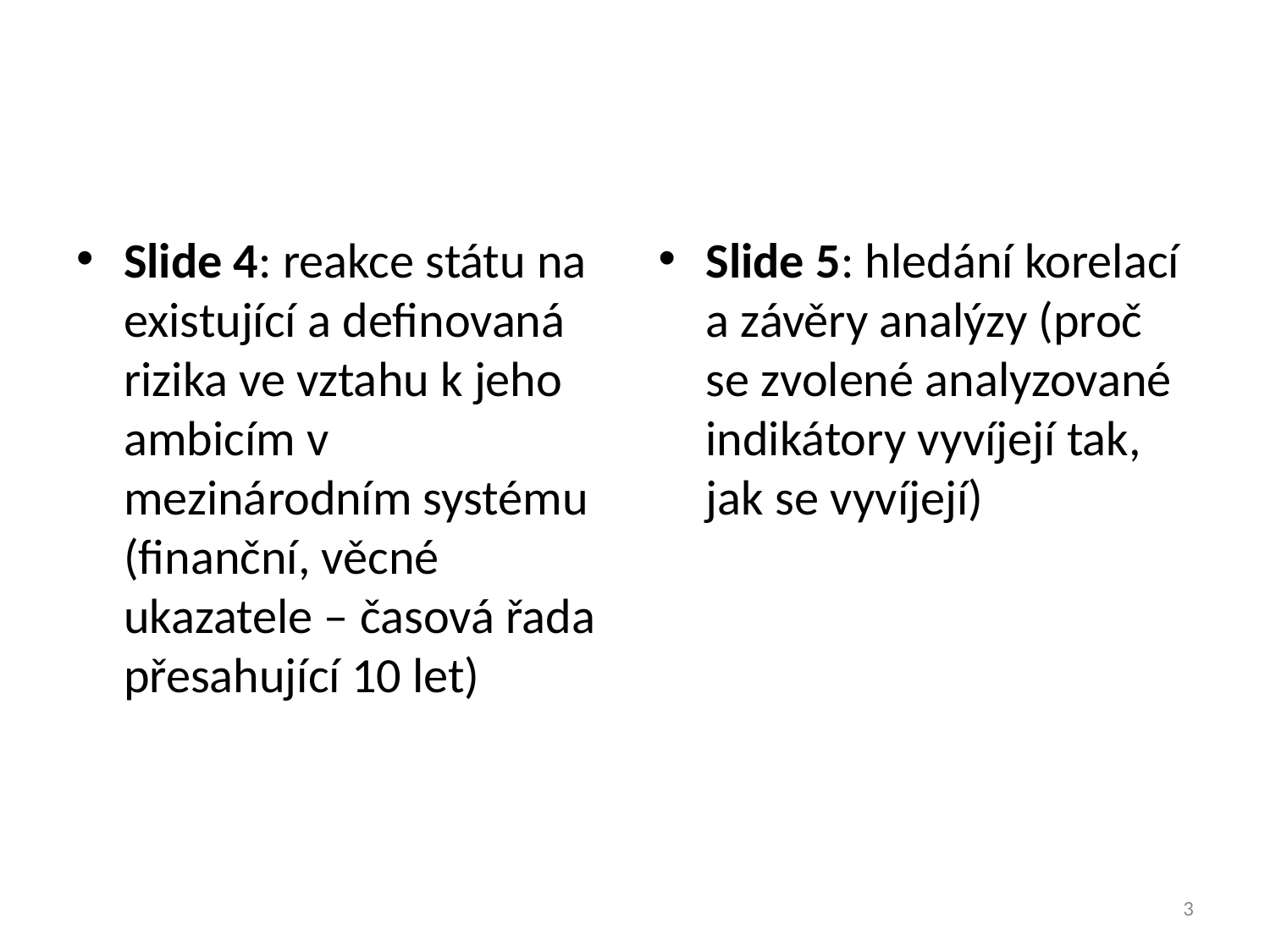

#
Slide 4: reakce státu na existující a definovaná rizika ve vztahu k jeho ambicím v mezinárodním systému (finanční, věcné ukazatele – časová řada přesahující 10 let)
Slide 5: hledání korelací a závěry analýzy (proč se zvolené analyzované indikátory vyvíjejí tak, jak se vyvíjejí)
3